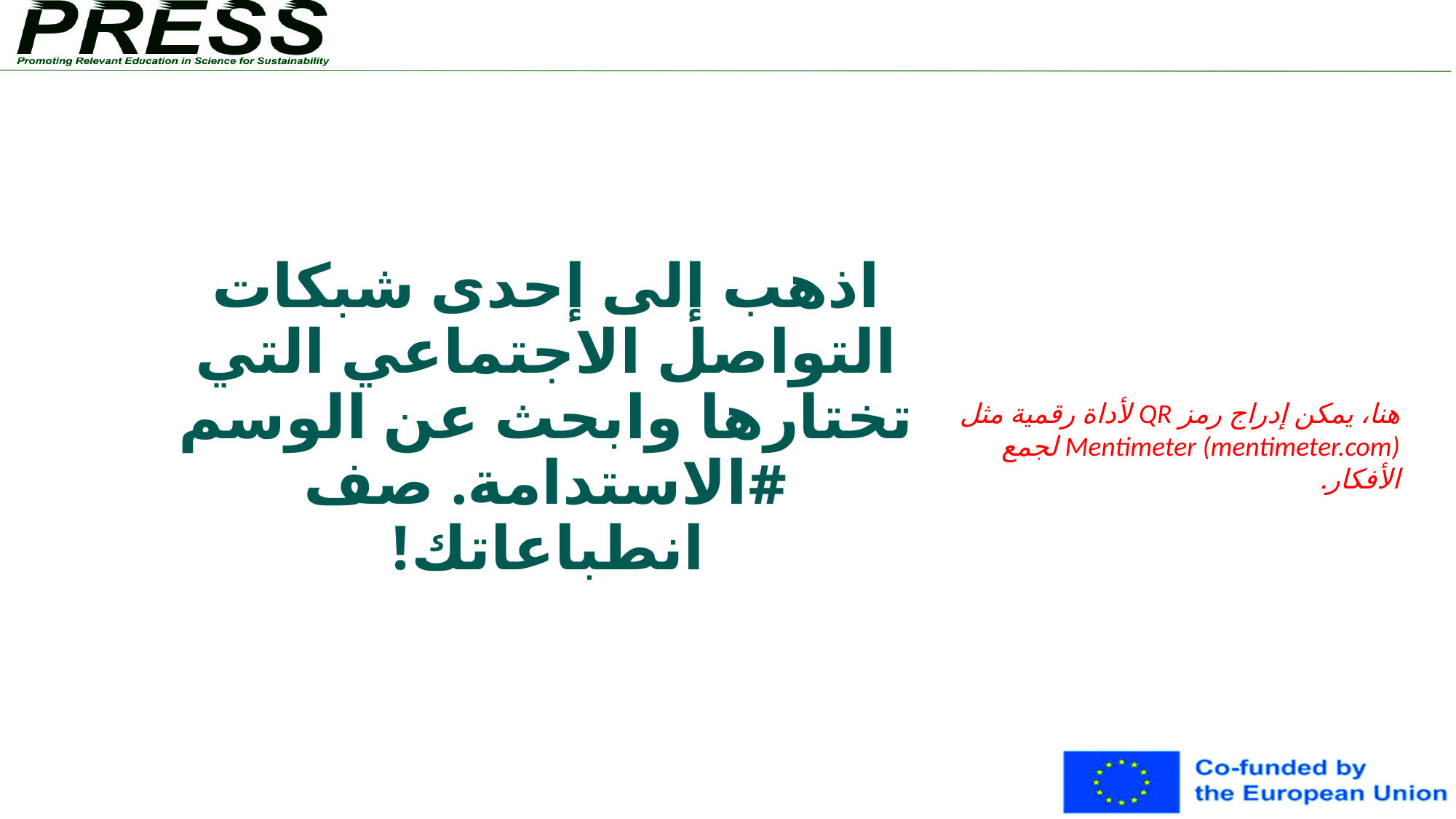

# اذهب إلى إحدى شبكات التواصل الاجتماعي التي تختارها وابحث عن الوسم ‎#الاستدامة. صف انطباعاتك!
هنا، يمكن إدراج رمز QR لأداة رقمية مثل Mentimeter (mentimeter.com) لجمع الأفكار.